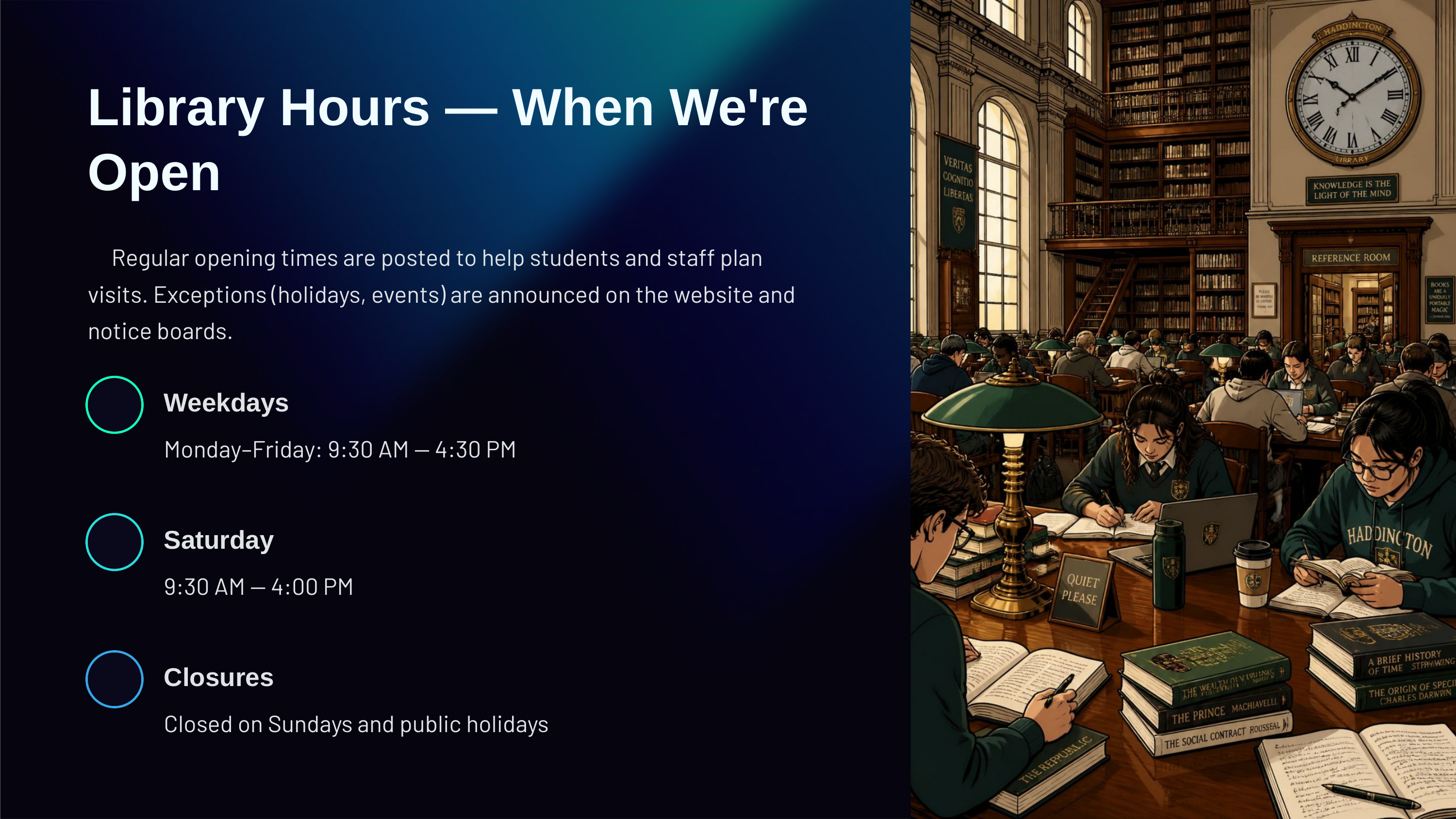

Library Hours — When We're Open
     Regular opening times are posted to help students and staff plan visits. Exceptions (holidays, events) are announced on the website and notice boards.

Weekdays
Monday–Friday: 9:30 AM — 4:30 PM

Saturday
9:30 AM — 4:00 PM

Closures
Closed on Sundays and public holidays